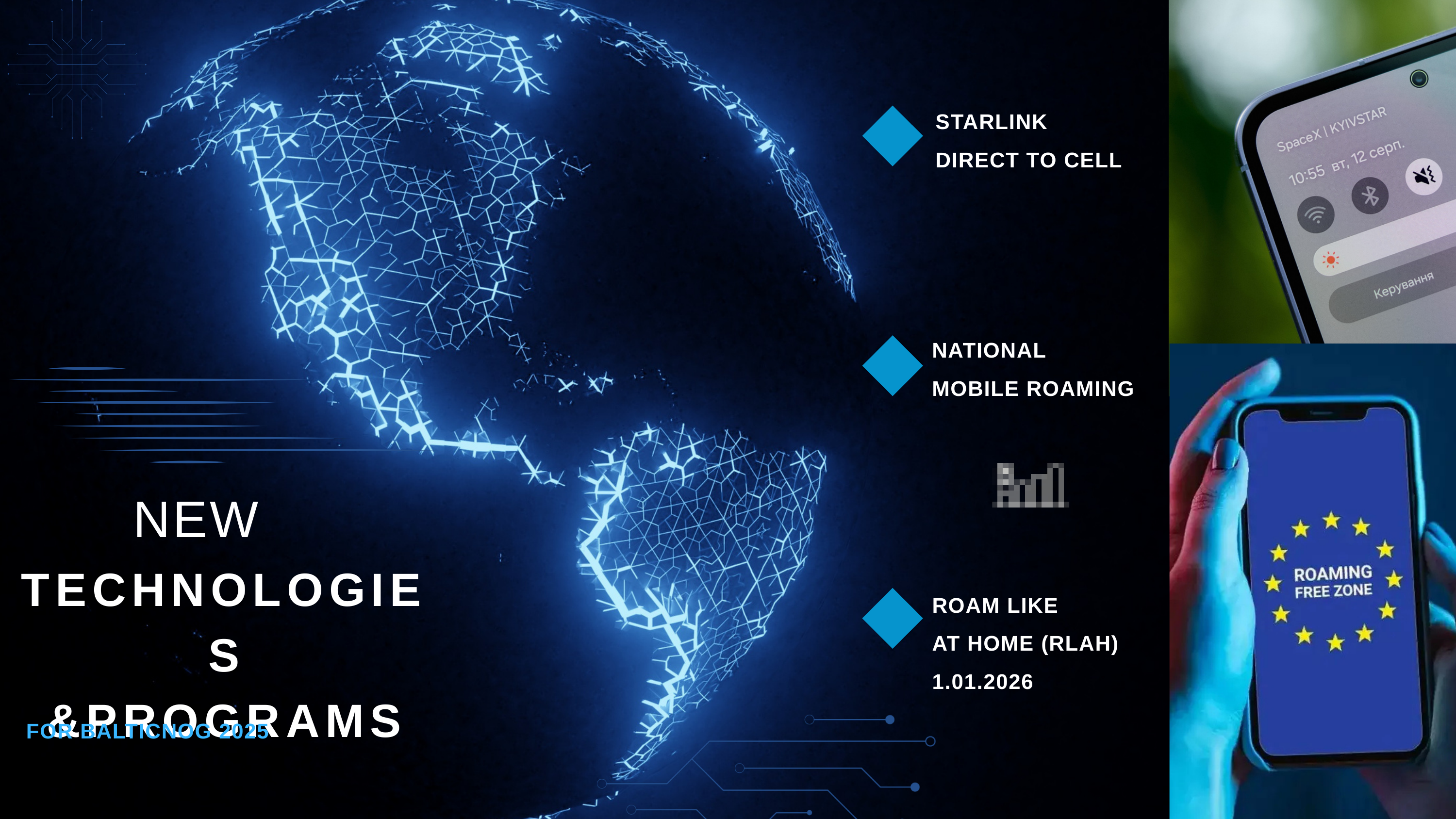

STARLINK
DIRECT TO CELL

NATIONAL
MOBILE ROAMING

NEW
TECHNOLOGIES
&PROGRAMS
ROAM LIKE
AT HOME (RLAH)
1.01.2026

FOR BALTICNOG 2025